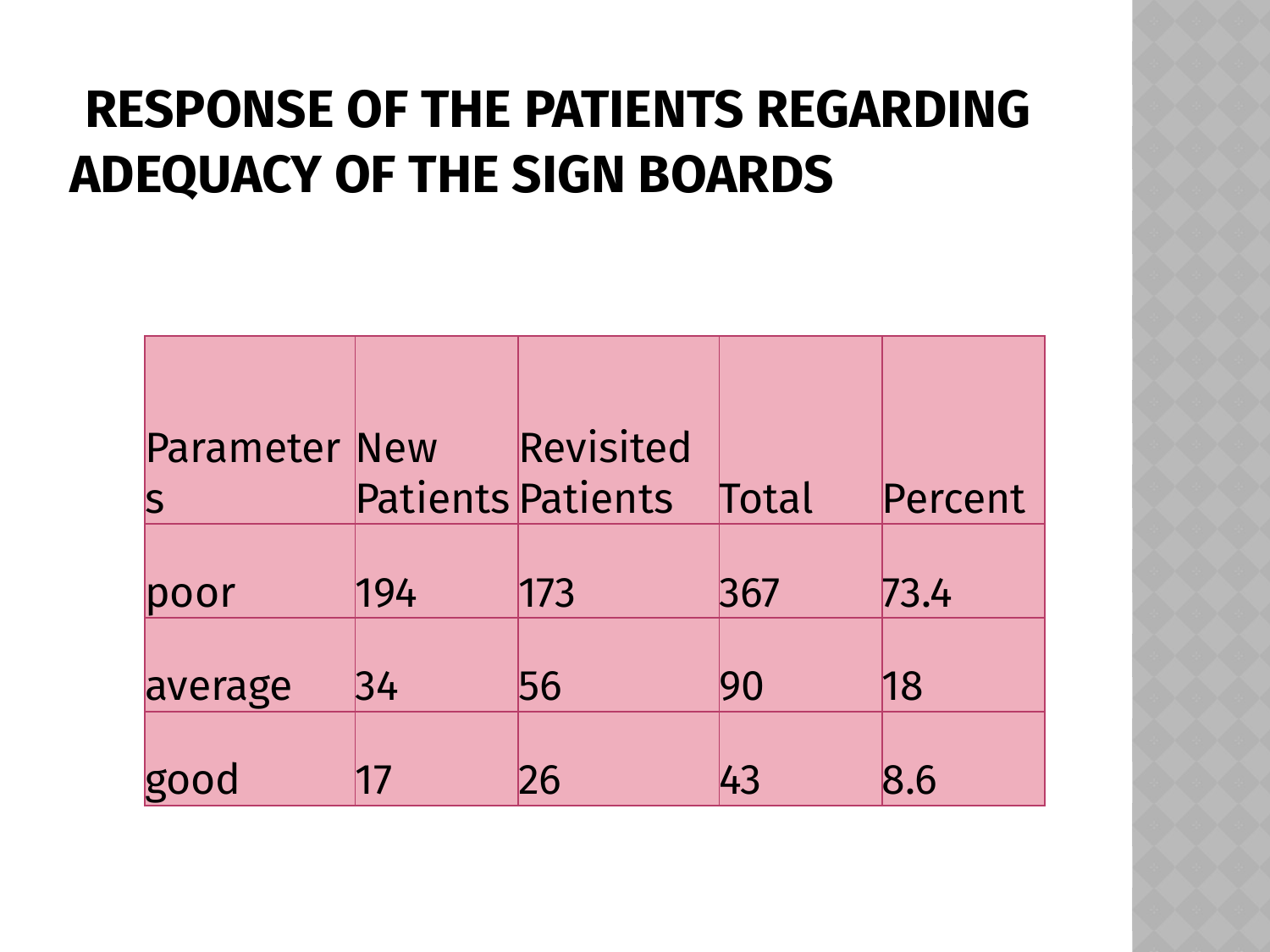

# Response of the patients regarding adequacy of the sign boards
| Parameters | New Patients | Revisited Patients | Total | Percent |
| --- | --- | --- | --- | --- |
| poor | 194 | 173 | 367 | 73.4 |
| average | 34 | 56 | 90 | 18 |
| good | 17 | 26 | 43 | 8.6 |